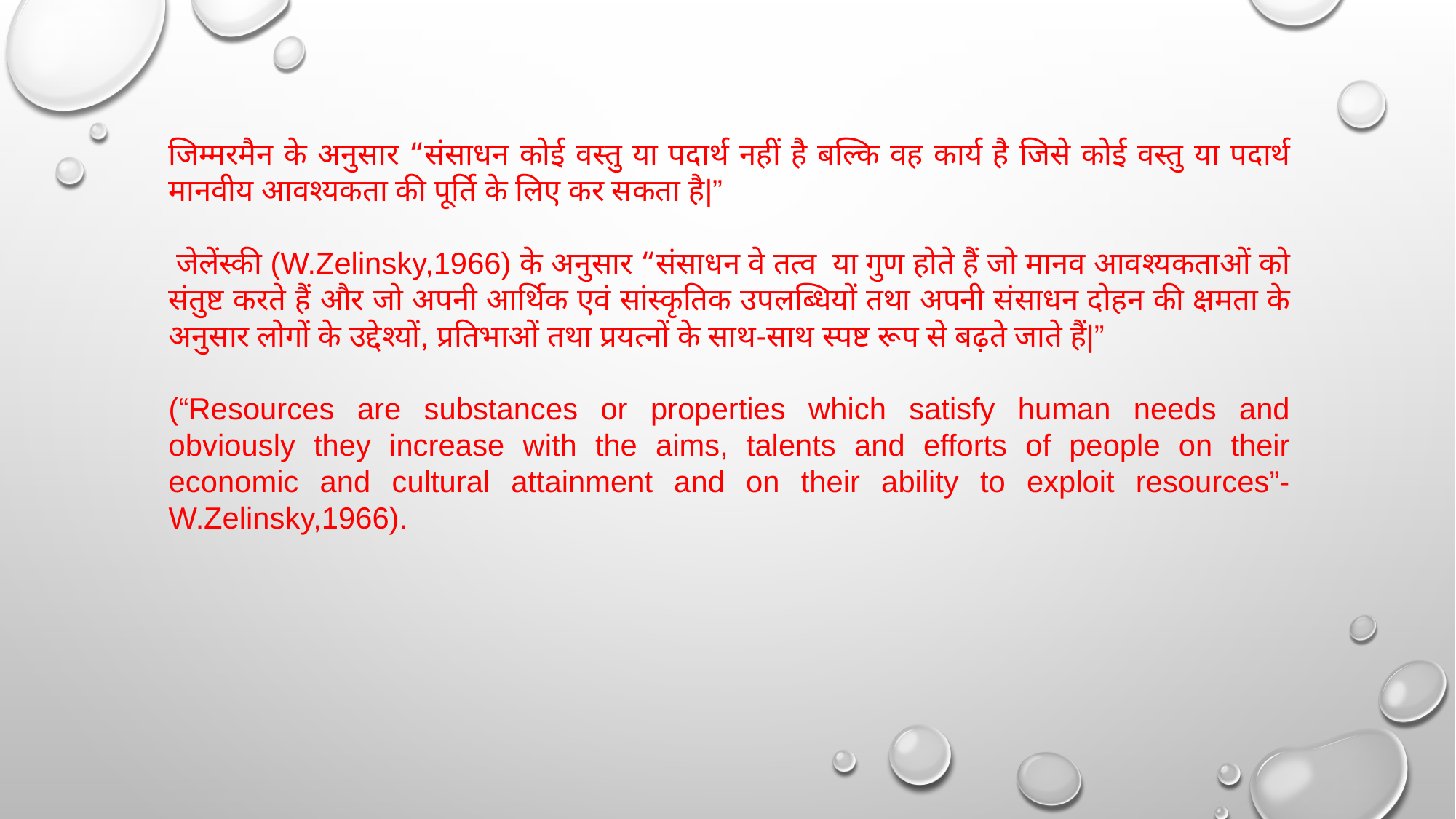

जिम्मरमैन के अनुसार “संसाधन कोई वस्तु या पदार्थ नहीं है बल्कि वह कार्य है जिसे कोई वस्तु या पदार्थ मानवीय आवश्यकता की पूर्ति के लिए कर सकता है|”

 जेलेंस्की (W.Zelinsky,1966) के अनुसार “संसाधन वे तत्व  या गुण होते हैं जो मानव आवश्यकताओं को संतुष्ट करते हैं और जो अपनी आर्थिक एवं सांस्कृतिक उपलब्धियों तथा अपनी संसाधन दोहन की क्षमता के अनुसार लोगों के उद्देश्यों, प्रतिभाओं तथा प्रयत्नों के साथ-साथ स्पष्ट रूप से बढ़ते जाते हैं|”

(“Resources are substances or properties which satisfy human needs and obviously they increase with the aims, talents and efforts of people on their economic and cultural attainment and on their ability to exploit resources”- W.Zelinsky,1966).